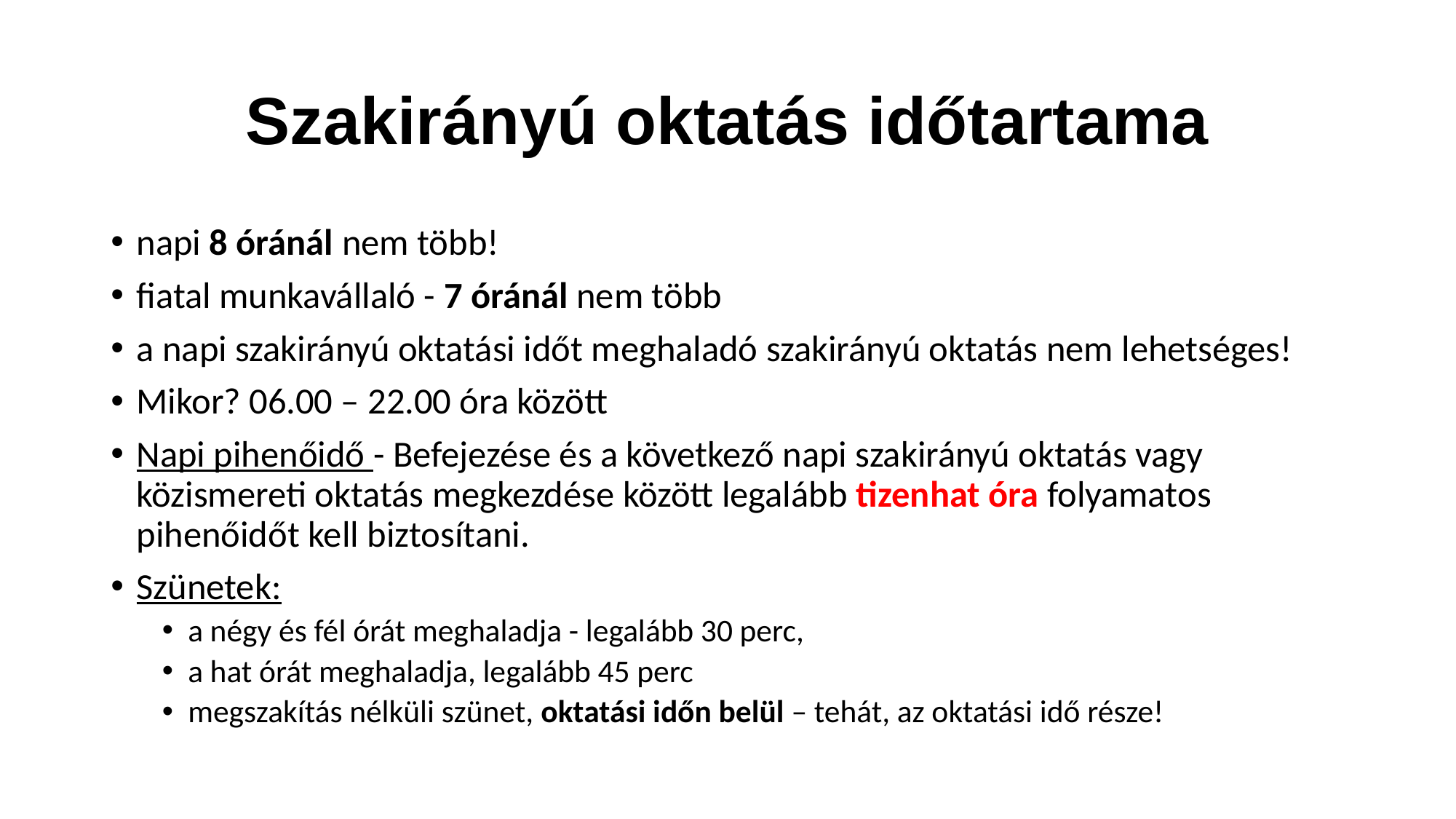

# Szakirányú oktatás időtartama
napi 8 óránál nem több!
fiatal munkavállaló - 7 óránál nem több
a napi szakirányú oktatási időt meghaladó szakirányú oktatás nem lehetséges!
Mikor? 06.00 – 22.00 óra között
Napi pihenőidő - Befejezése és a következő napi szakirányú oktatás vagy közismereti oktatás megkezdése között legalább tizenhat óra folyamatos pihenőidőt kell biztosítani.
Szünetek:
a négy és fél órát meghaladja - legalább 30 perc,
a hat órát meghaladja, legalább 45 perc
megszakítás nélküli szünet, oktatási időn belül – tehát, az oktatási idő része!